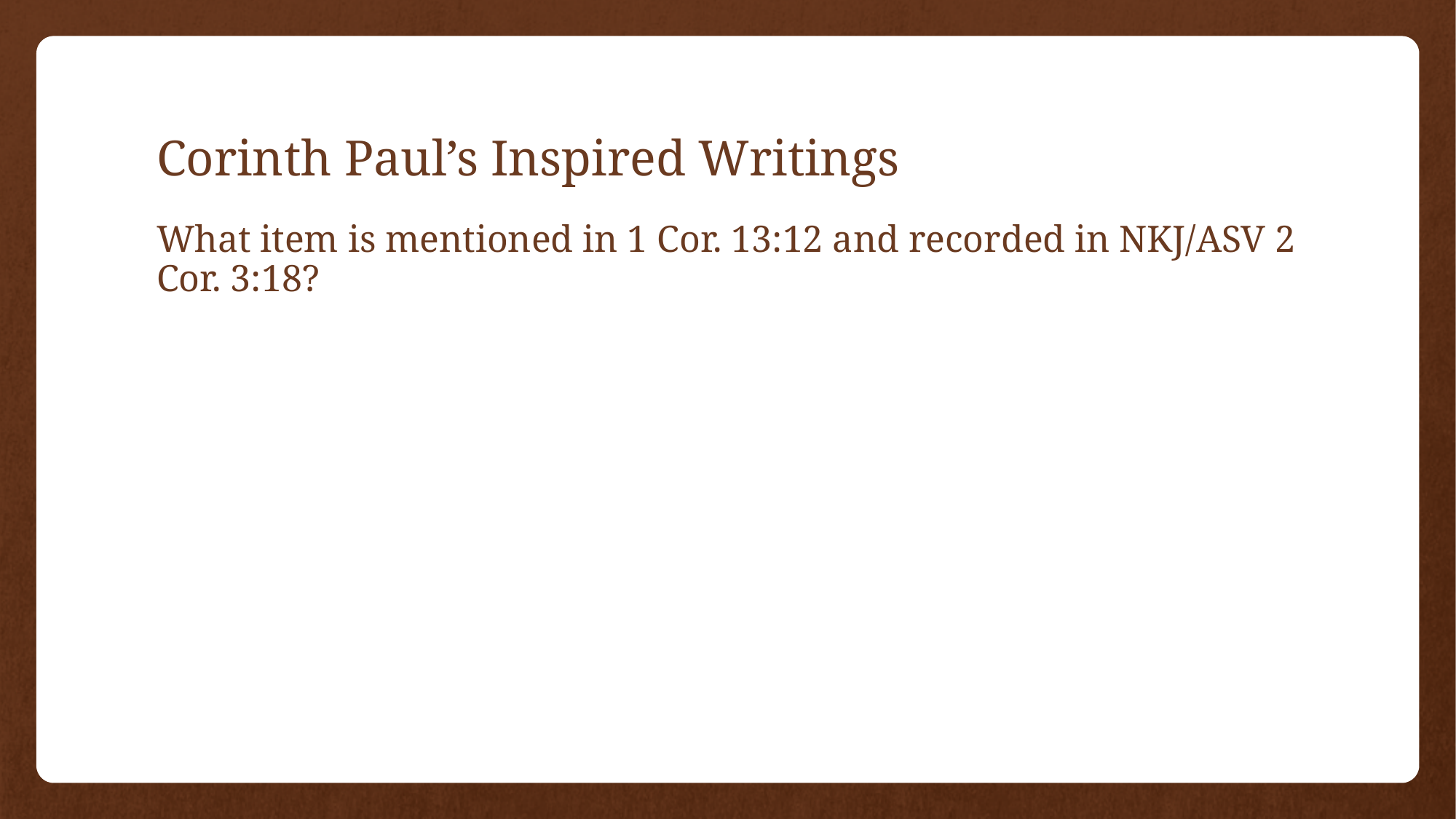

# Corinth Paul’s Inspired Writings
What item is mentioned in 1 Cor. 13:12 and recorded in NKJ/ASV 2 Cor. 3:18?